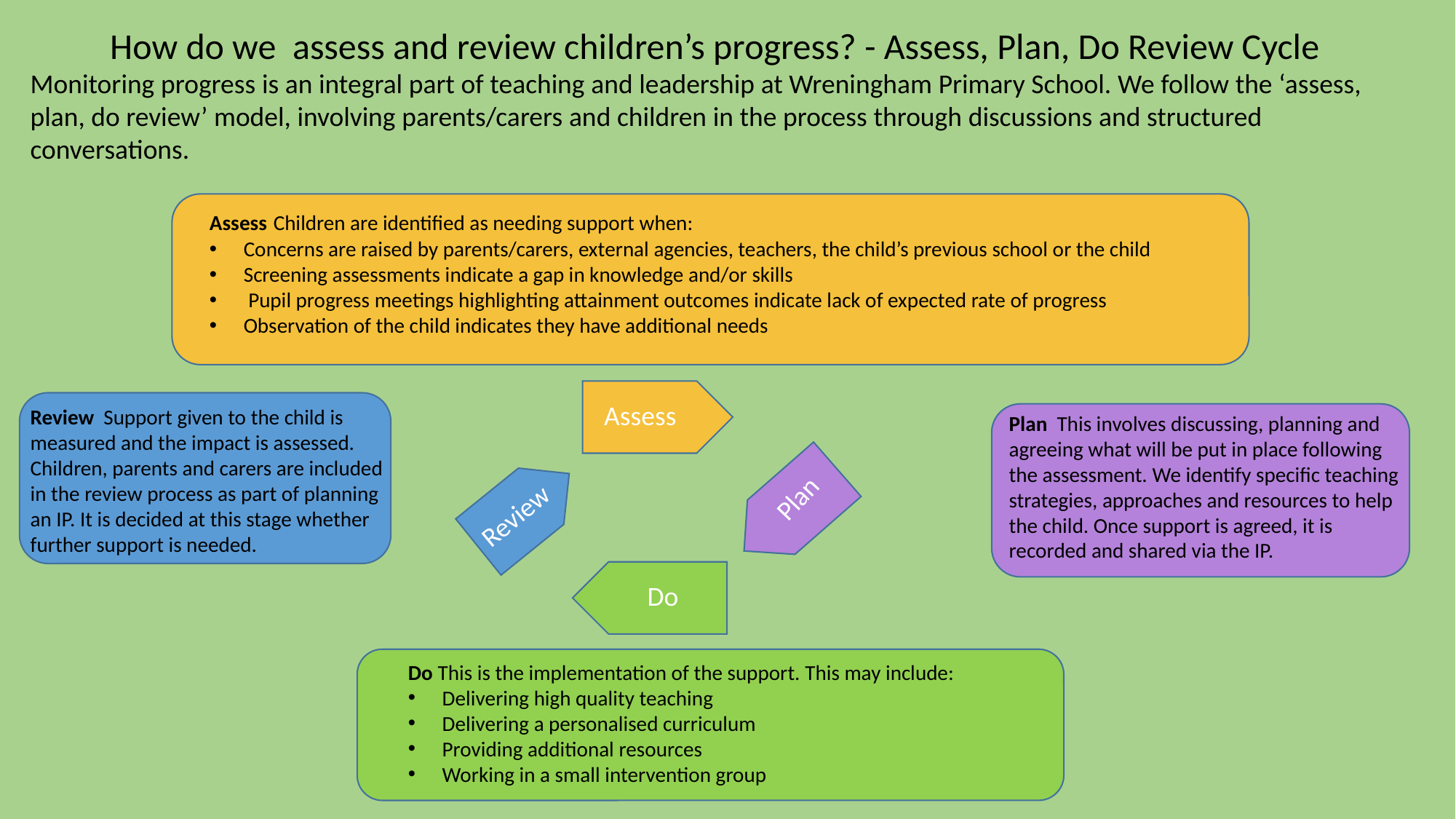

How do we  assess and review children’s progress? - Assess, Plan, Do Review Cycle
Monitoring progress is an integral part of teaching and leadership at Wreningham Primary School. We follow the ‘assess, plan, do review’ model, involving parents/carers and children in the process through discussions and structured conversations.

Assess Children are identified as needing support when:
Concerns are raised by parents/carers, external agencies, teachers, the child’s previous school or the child
Screening assessments indicate a gap in knowledge and/or skills
 Pupil progress meetings highlighting attainment outcomes indicate lack of expected rate of progress
Observation of the child indicates they have additional needs

Assess
Review  Support given to the child is measured and the impact is assessed. Children, parents and carers are included in the review process as part of planning an IP. It is decided at this stage whether further support is needed.

Plan  This involves discussing, planning and agreeing what will be put in place following the assessment. We identify specific teaching strategies, approaches and resources to help the child. Once support is agreed, it is recorded and shared via the IP.
Plan

Review

     Do

Do This is the implementation of the support. This may include:
Delivering high quality teaching
Delivering a personalised curriculum
Providing additional resources
Working in a small intervention group